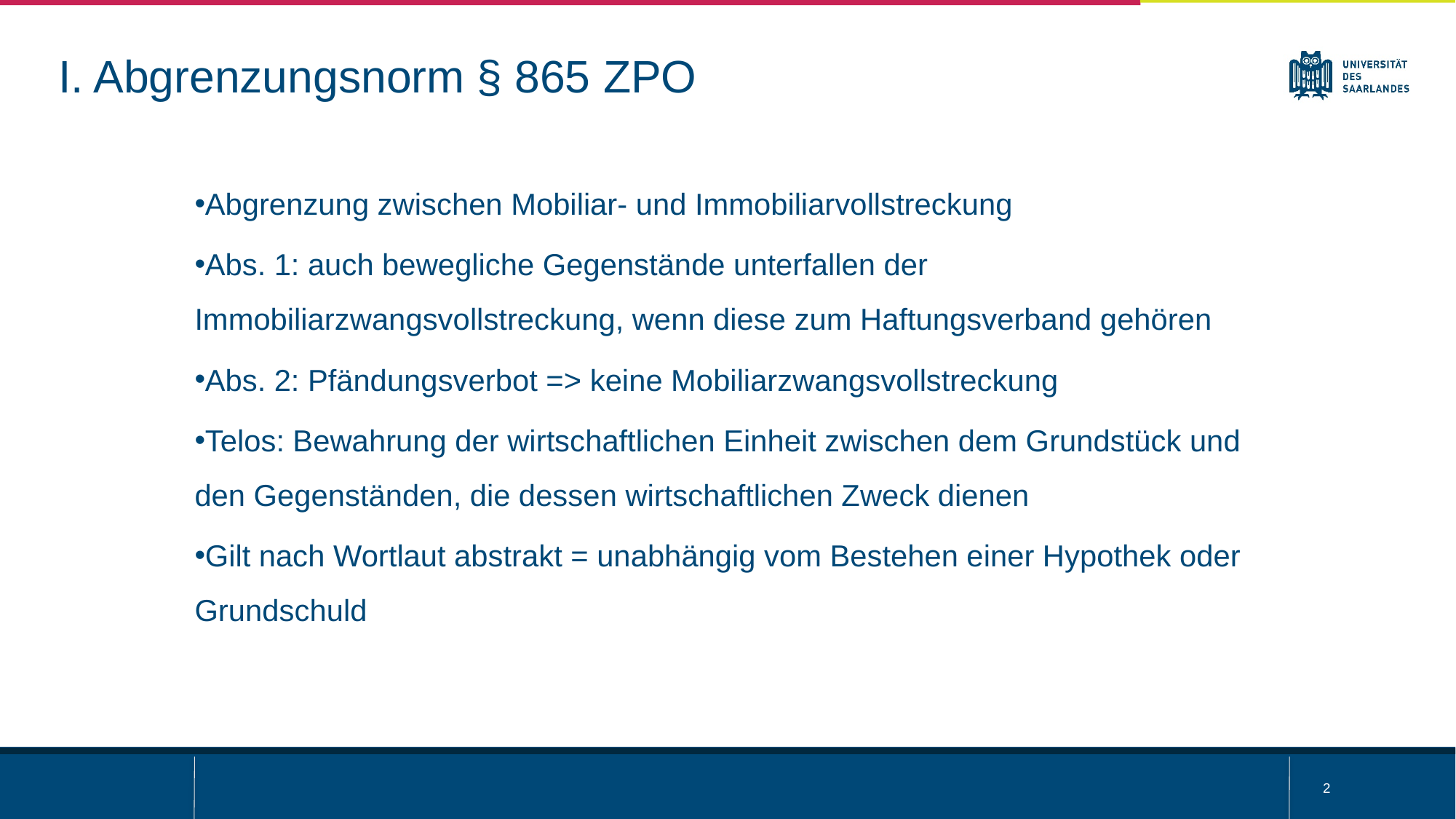

I. Abgrenzungsnorm § 865 ZPO
Abgrenzung zwischen Mobiliar- und Immobiliarvollstreckung
Abs. 1: auch bewegliche Gegenstände unterfallen der Immobiliarzwangsvollstreckung, wenn diese zum Haftungsverband gehören
Abs. 2: Pfändungsverbot => keine Mobiliarzwangsvollstreckung
Telos: Bewahrung der wirtschaftlichen Einheit zwischen dem Grundstück und den Gegenständen, die dessen wirtschaftlichen Zweck dienen
Gilt nach Wortlaut abstrakt = unabhängig vom Bestehen einer Hypothek oder Grundschuld

2